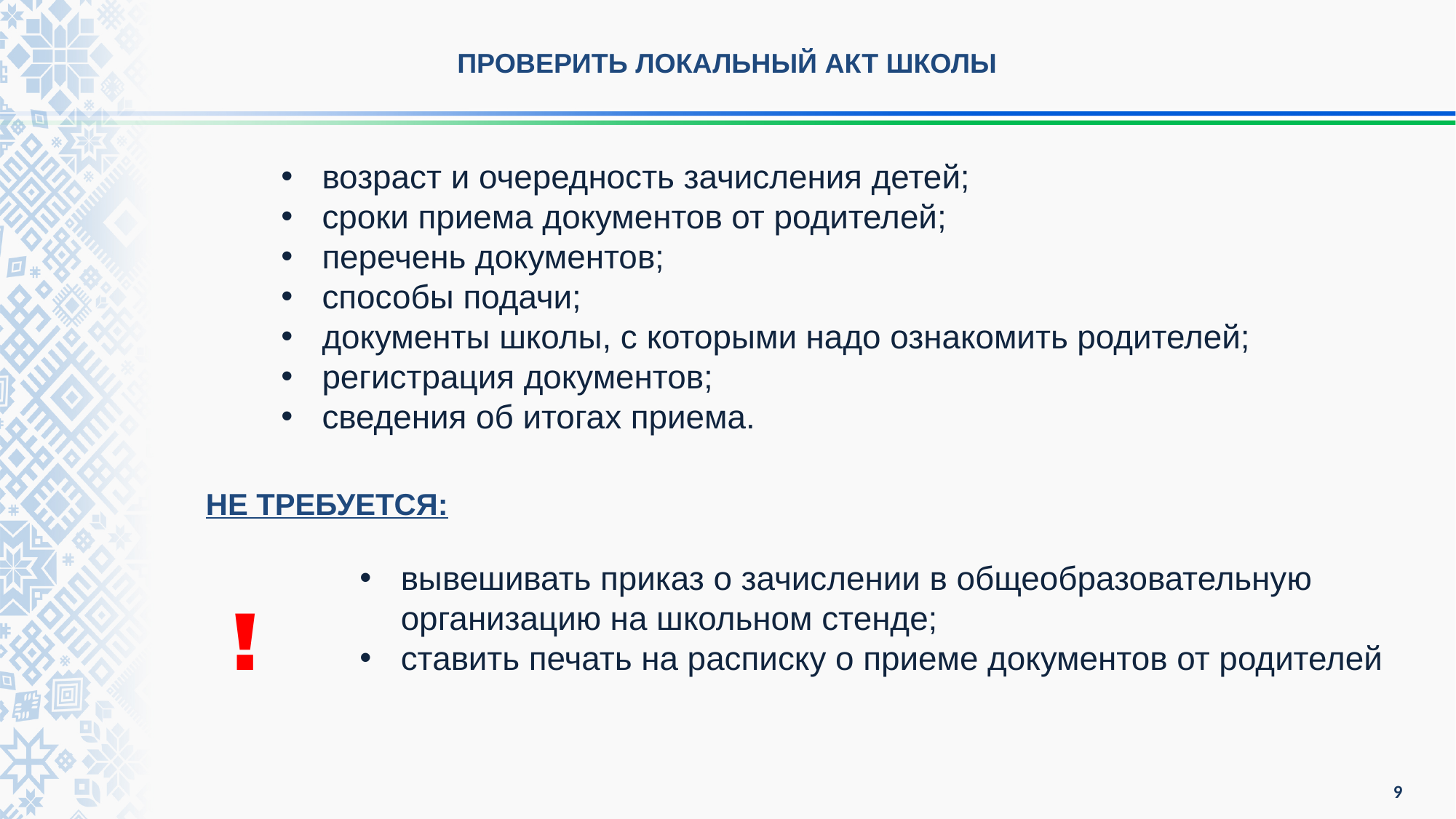

Проверить Локальный акт школы

возраст и очередность зачисления детей;
сроки приема документов от родителей;
перечень документов;
способы подачи;
документы школы, с которыми надо ознакомить родителей;
регистрация документов;
сведения об итогах приема.
НЕ ТРЕБУЕТСЯ:
вывешивать приказ о зачислении в общеобразовательную организацию на школьном стенде;
ставить печать на расписку о приеме документов от родителей

!
9